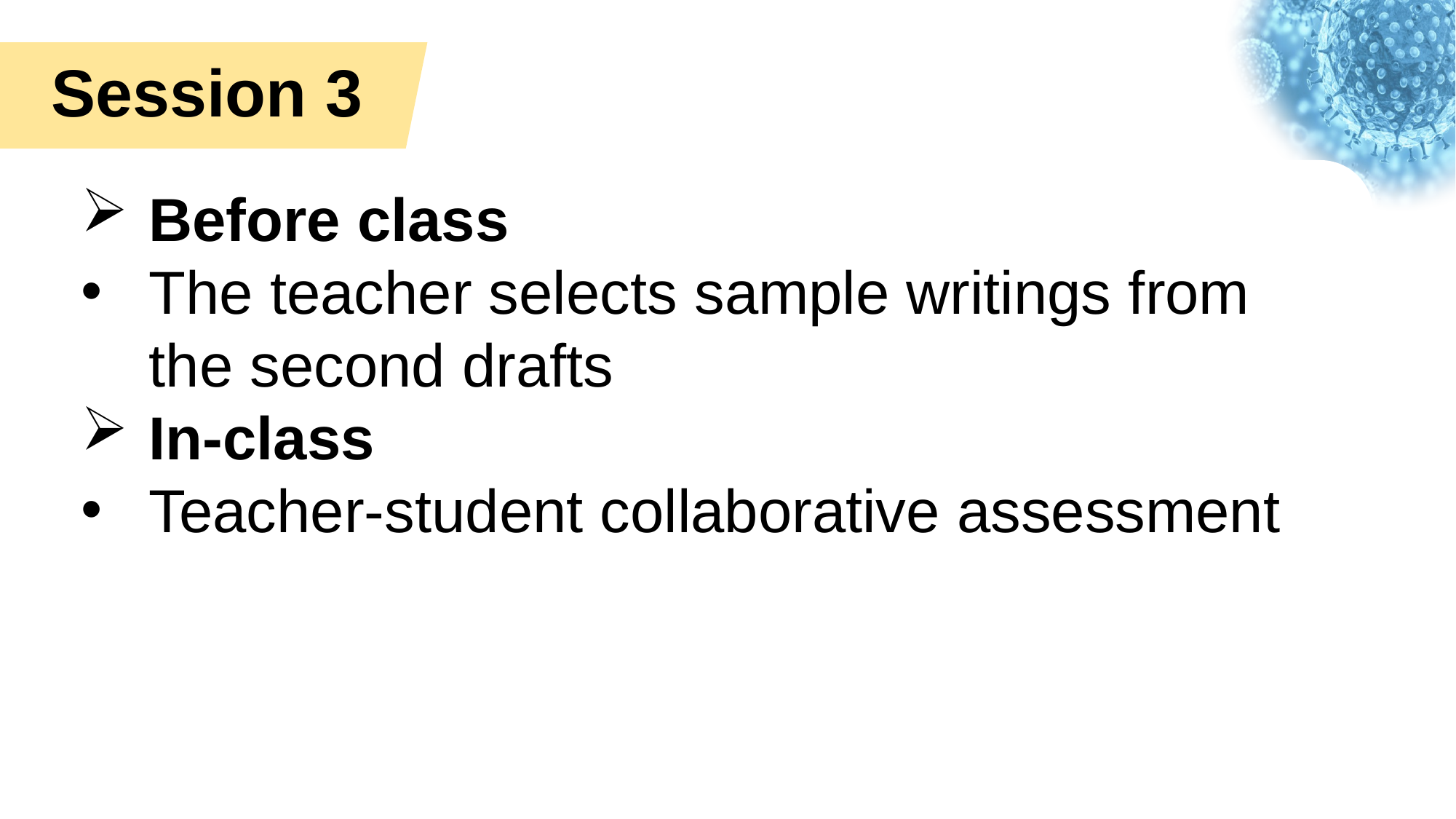

Session 3
Before class
The teacher selects sample writings from the second drafts
In-class
Teacher-student collaborative assessment